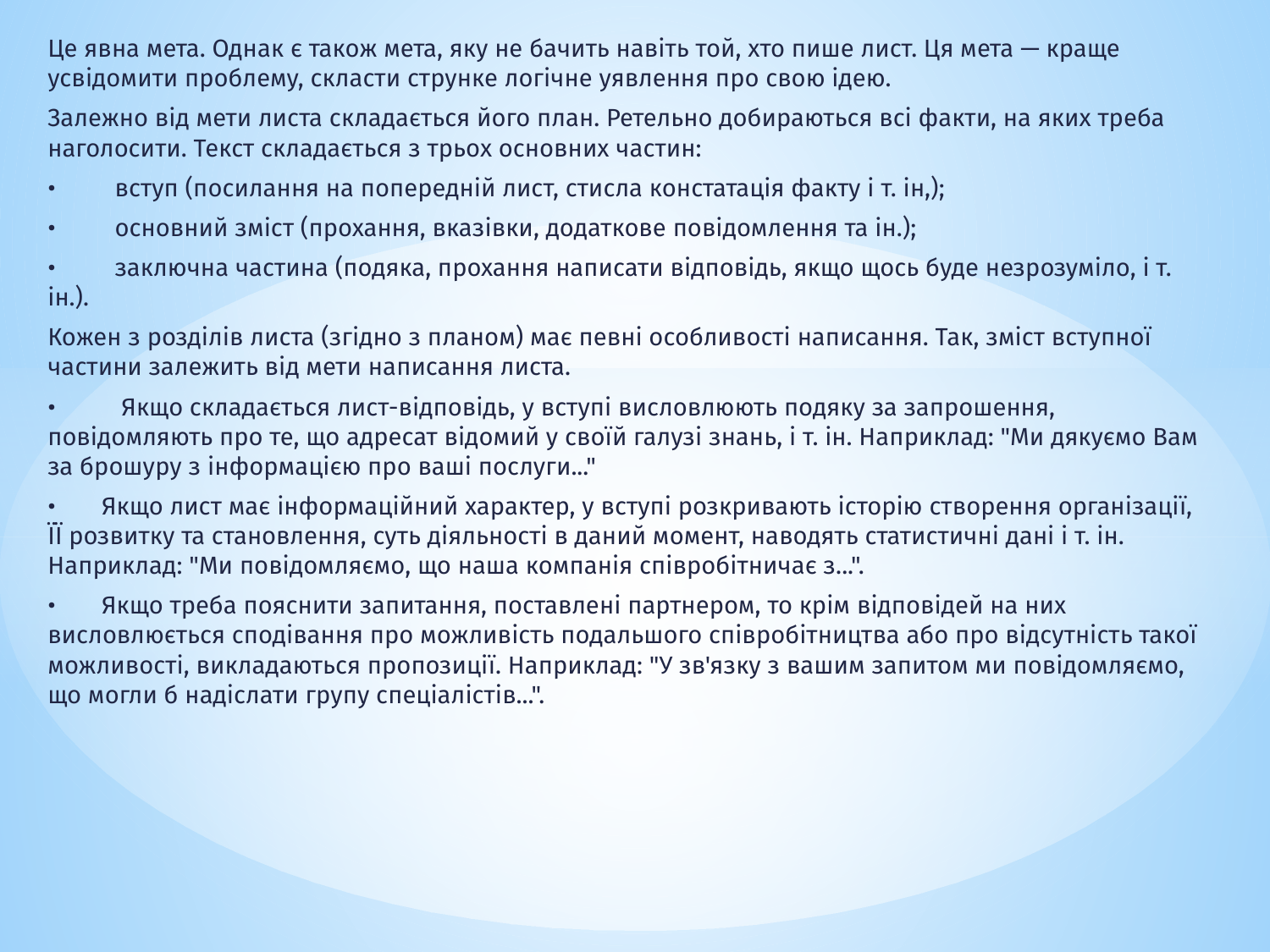

Це явна мета. Однак є також мета, яку не бачить навіть той, хто пише лист. Ця мета — краще усвідомити проблему, скласти струнке логічне уявлення про свою ідею.
Залежно від мети листа складається його план. Ретельно добираються всі факти, на яких треба наголосити. Текст складається з трьох основних частин:
•         вступ (посилання на попередній лист, стисла констатація факту і т. ін,);
•         основний зміст (прохання, вказівки, додаткове повідомлення та ін.);
•         заключна частина (подяка, прохання написати відповідь, якщо щось буде незрозуміло, і т. ін.).
Кожен з розділів листа (згідно з планом) має певні особливості написання. Так, зміст вступної частини залежить від мети написання листа.
•          Якщо складається лист-відповідь, у вступі висловлюють подяку за запрошення, повідомляють про те, що адресат відомий у своїй галузі знань, і т. ін. Наприклад: "Ми дякуємо Вам за брошуру з інформацією про ваші послуги..."
•       Якщо лист має інформаційний характер, у вступі розкривають історію створення організації, ЇЇ розвитку та становлення, суть діяльності в даний момент, наводять статистичні дані і т. ін. Наприклад: "Ми повідомляємо, що наша компанія співробітничає з...".
•       Якщо треба пояснити запитання, поставлені партнером, то крім відповідей на них висловлюється сподівання про можливість подальшого співробітництва або про відсутність такої можливості, викладаються пропозиції. Наприклад: "У зв'язку з вашим запитом ми повідомляємо, що могли б надіслати групу спеціалістів...".